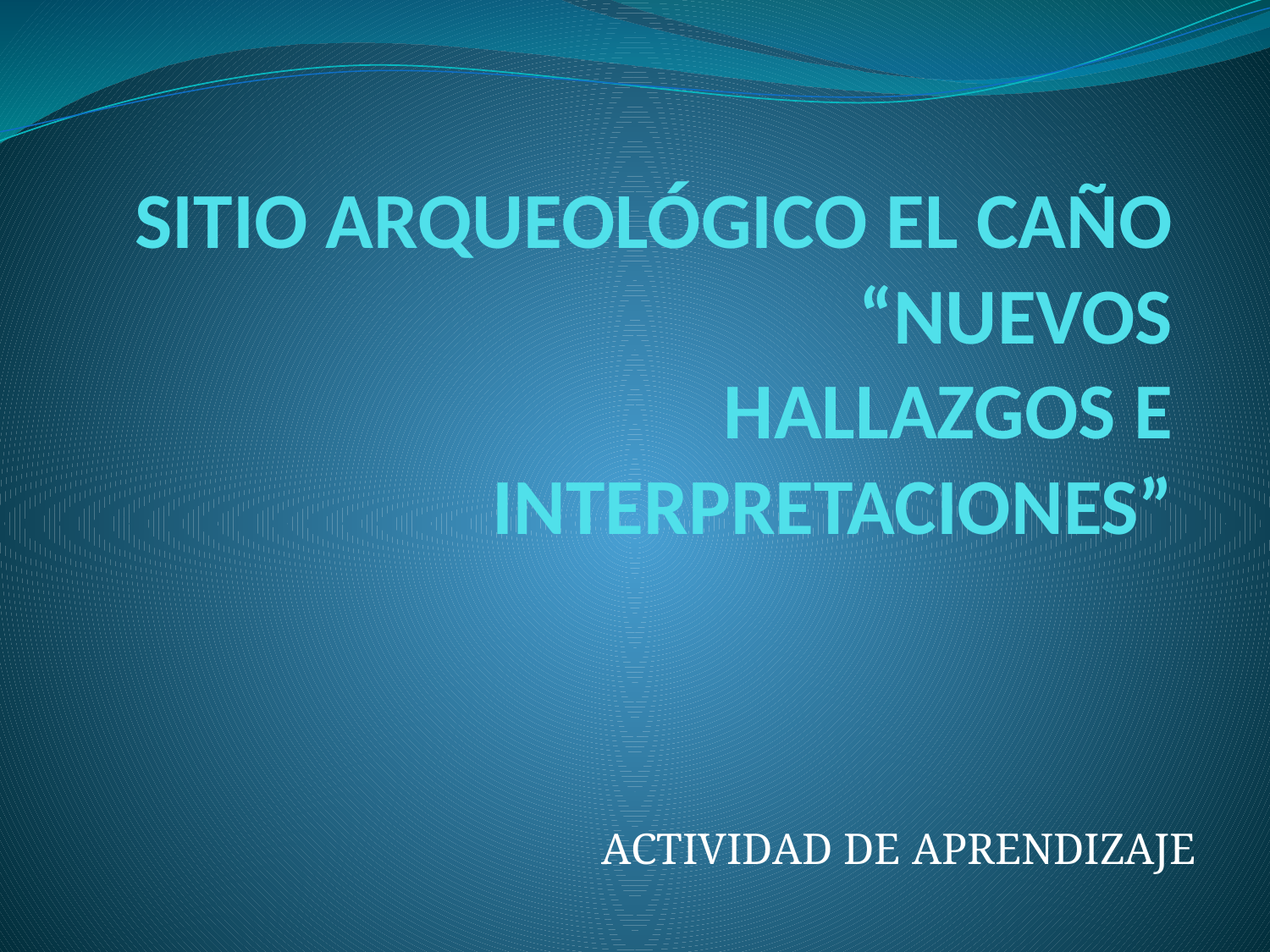

# SITIO ARQUEOLÓGICO EL CAÑO “NUEVOS HALLAZGOS E INTERPRETACIONES”

ACTIVIDAD DE APRENDIZAJE